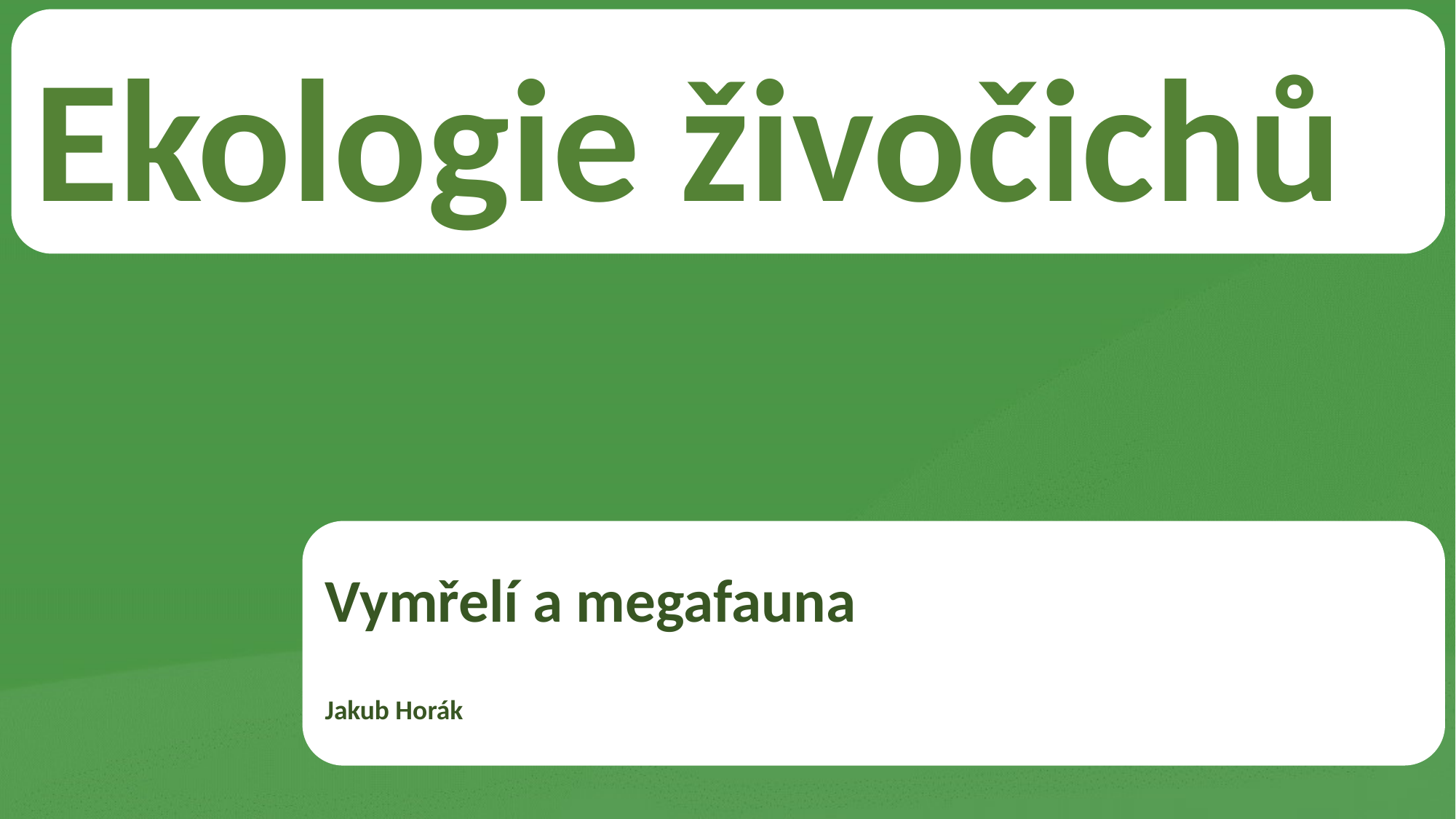

Ekologie živočichů
Vymřelí a megafauna

Jakub Horák